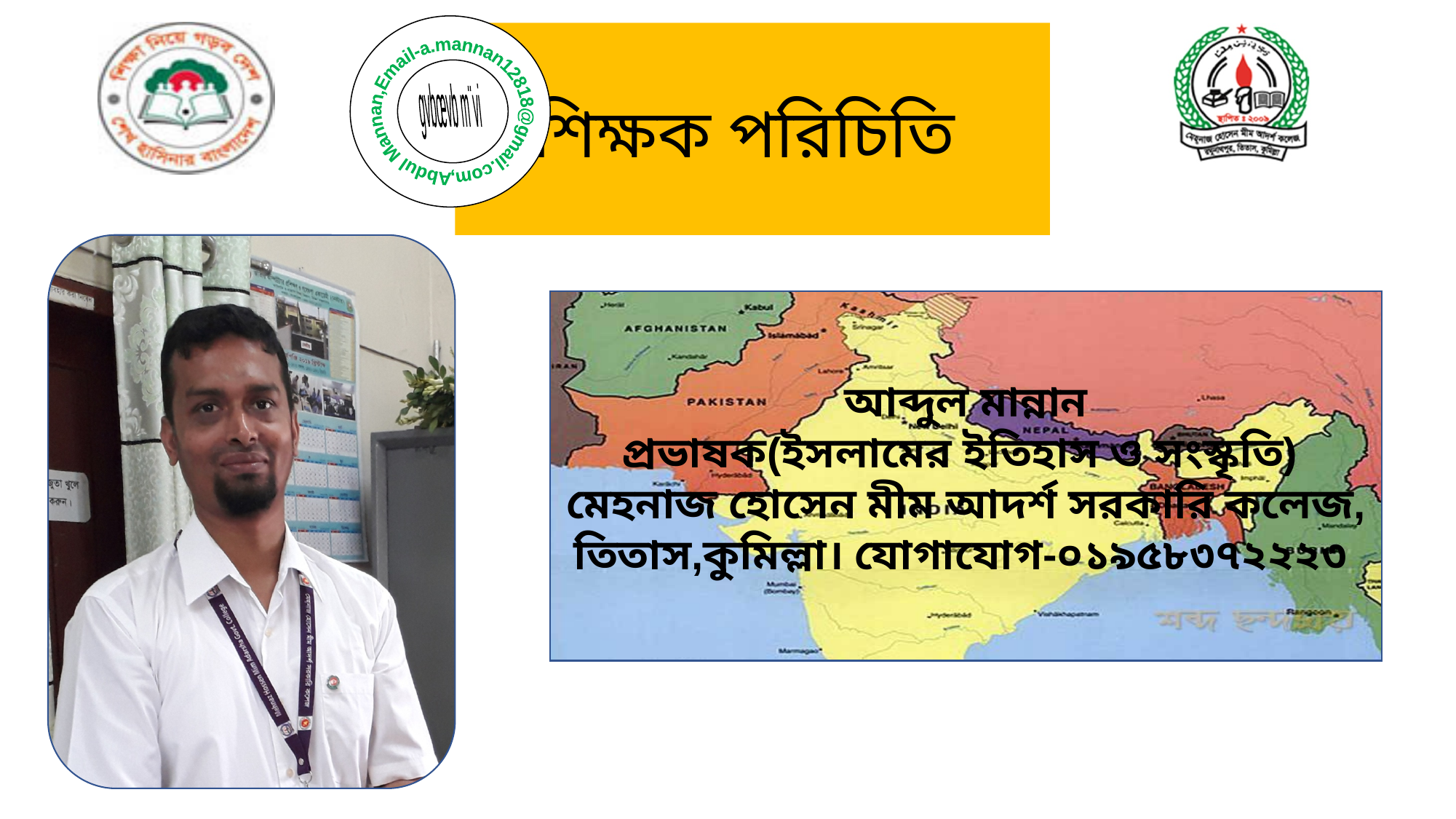

Abdul Mannan,Email-a.mannan12818@gmail.com,

 gvbœvb m¨vi
# শিক্ষক পরিচিতি

আব্দুল মান্নান
প্রভাষক(ইসলামের ইতিহাস ও সংস্কৃতি)
মেহনাজ হোসেন মীম আদর্শ সরকারি কলেজ,
তিতাস,কুমিল্লা। যোগাযোগ-০১৯৫৮৩৭২২২৩